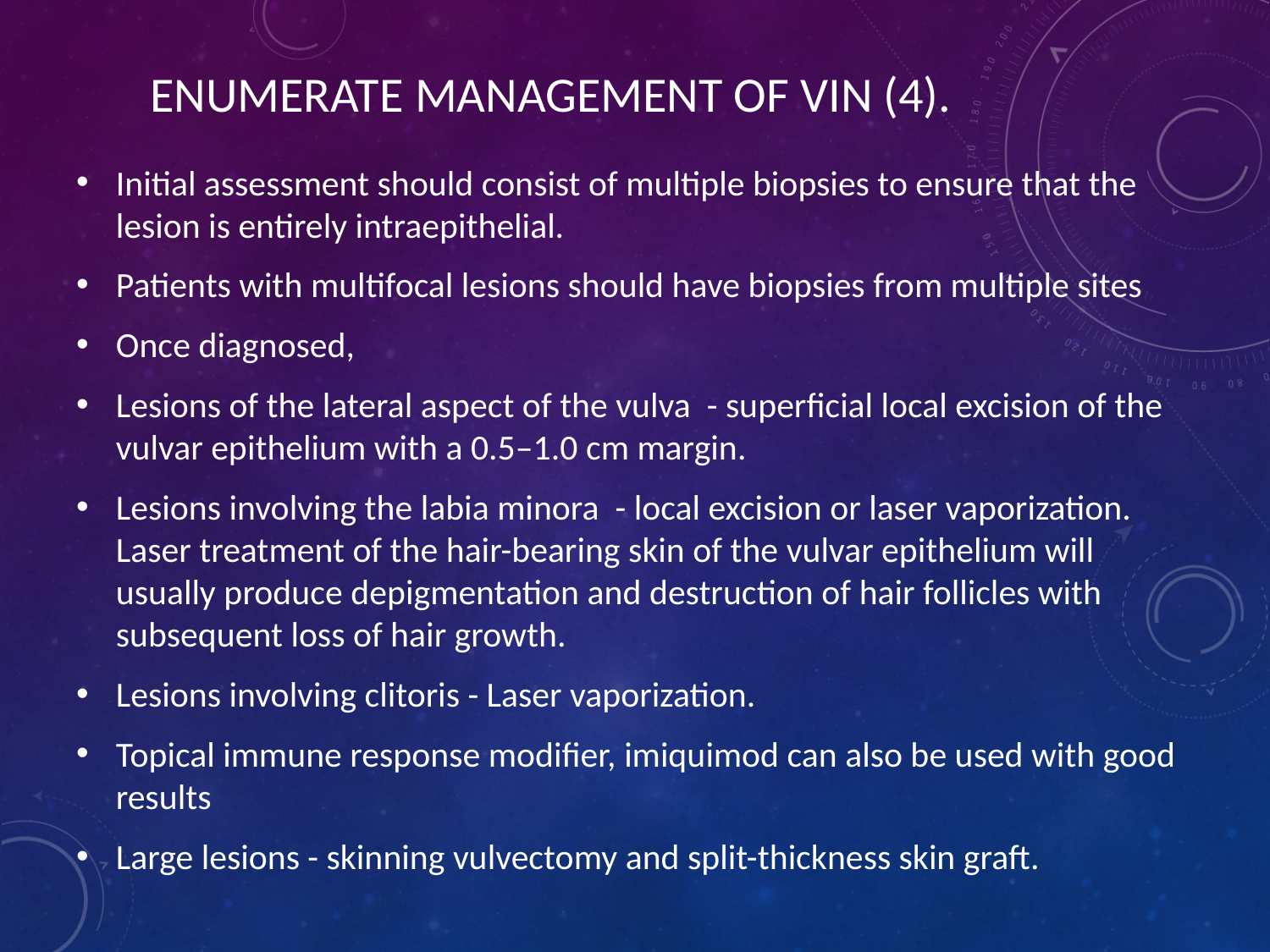

# Enumerate management of VIN (4).
Initial assessment should consist of multiple biopsies to ensure that the lesion is entirely intraepithelial.
Patients with multifocal lesions should have biopsies from multiple sites
Once diagnosed,
Lesions of the lateral aspect of the vulva  - superficial local excision of the vulvar epithelium with a 0.5–1.0 cm margin.
Lesions involving the labia minora  - local excision or laser vaporization. Laser treatment of the hair-bearing skin of the vulvar epithelium will usually produce depigmentation and destruction of hair follicles with subsequent loss of hair growth.
Lesions involving clitoris - Laser vaporization.
Topical immune response modifier, imiquimod can also be used with good results
Large lesions - skinning vulvectomy and split-thickness skin graft.